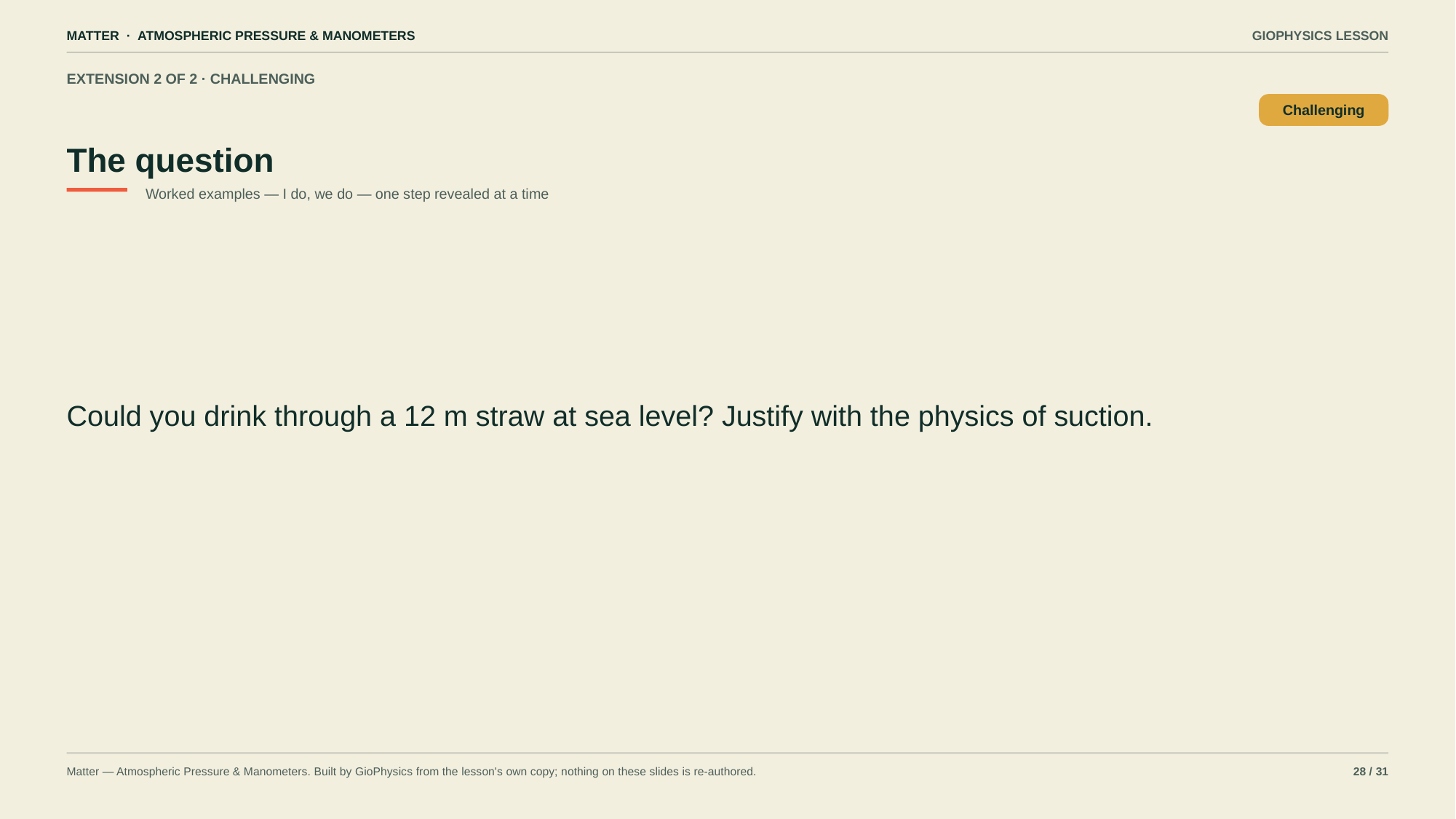

MATTER  ·  ATMOSPHERIC PRESSURE & MANOMETERS
GIOPHYSICS LESSON

EXTENSION 2 OF 2 · CHALLENGING
The question

Challenging
Worked examples — I do, we do — one step revealed at a time

Could you drink through a 12 m straw at sea level? Justify with the physics of suction.

Matter — Atmospheric Pressure & Manometers. Built by GioPhysics from the lesson's own copy; nothing on these slides is re-authored.
28 / 31